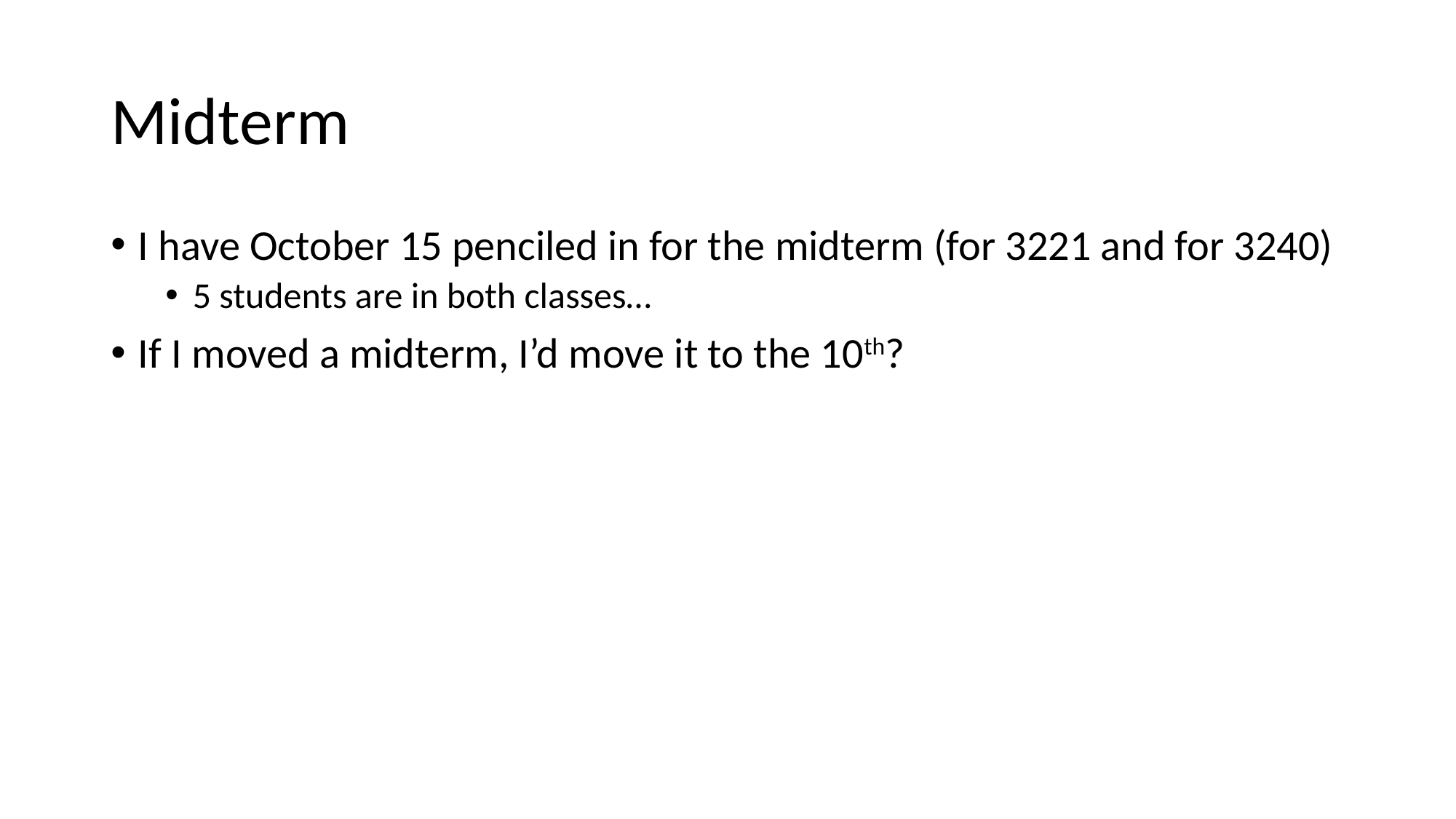

# Midterm
I have October 15 penciled in for the midterm (for 3221 and for 3240)
5 students are in both classes…
If I moved a midterm, I’d move it to the 10th?